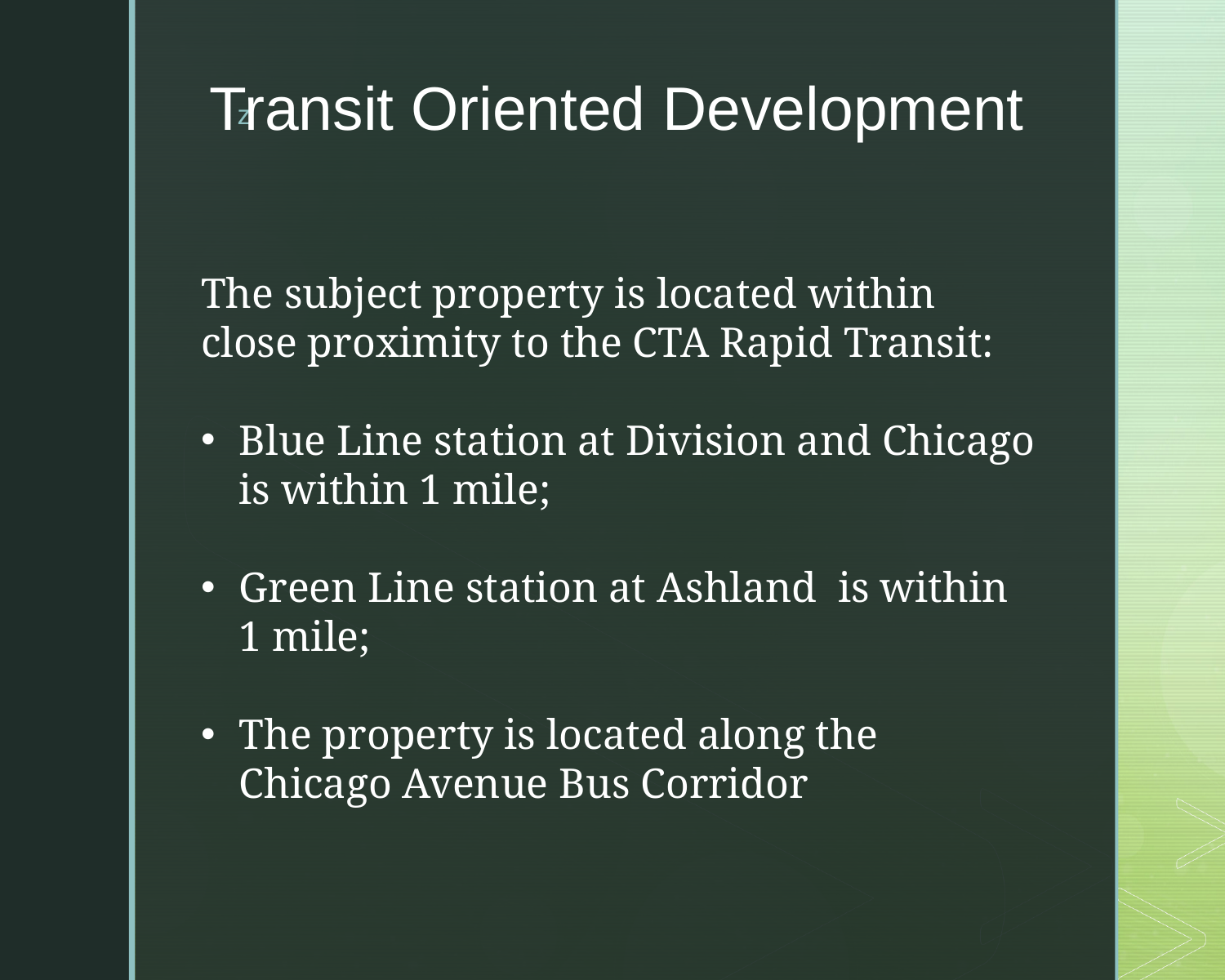

Transit Oriented Development

The subject property is located within close proximity to the CTA Rapid Transit:

Blue Line station at Division and Chicago is within 1 mile;

Green Line station at Ashland  is within 1 mile;

The property is located along the Chicago Avenue Bus Corridor